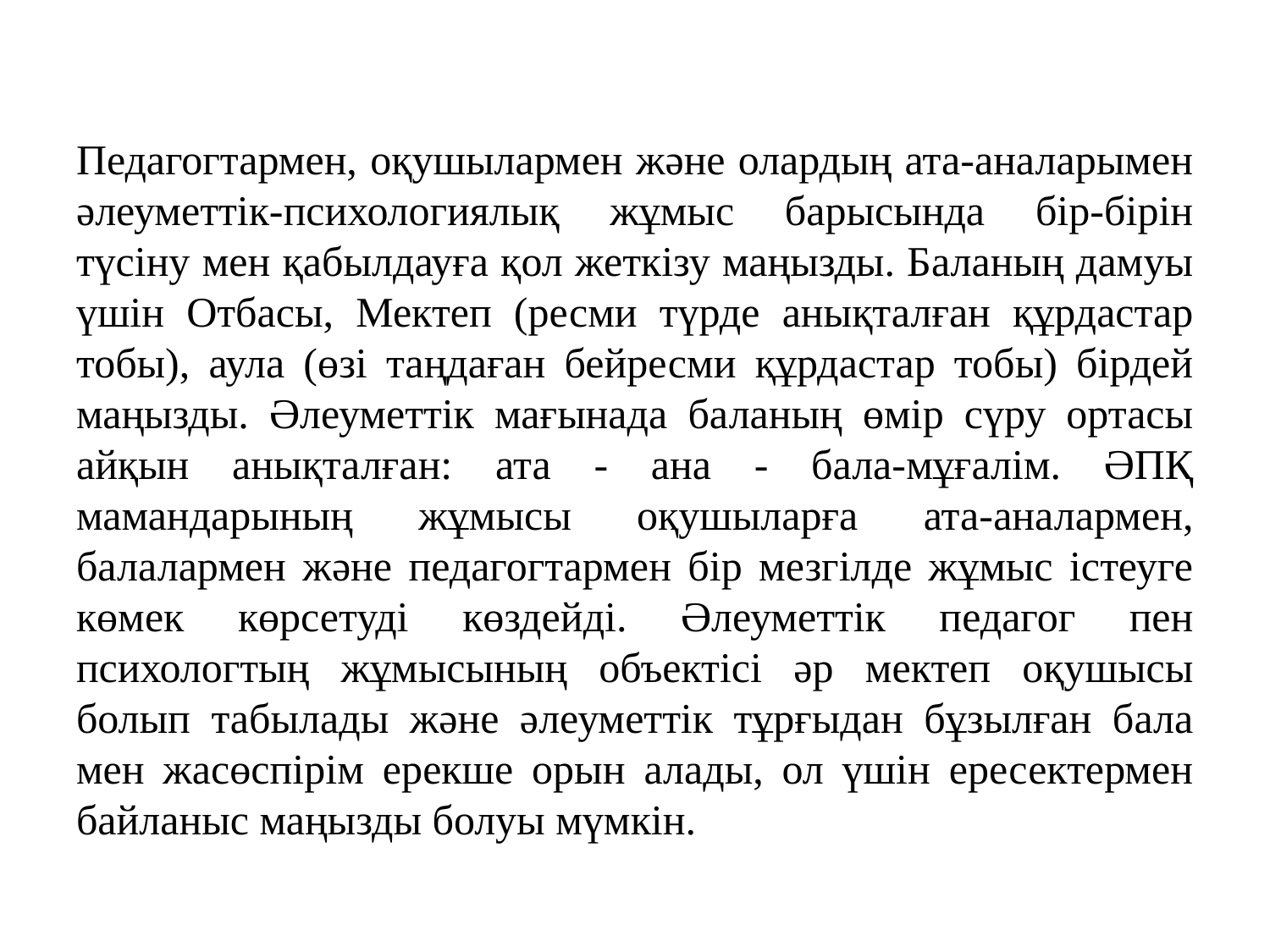

Педагогтармен, оқушылармен және олардың ата-аналарымен әлеуметтік-психологиялық жұмыс барысында бір-бірін түсіну мен қабылдауға қол жеткізу маңызды. Баланың дамуы үшін Отбасы, Мектеп (ресми түрде анықталған құрдастар тобы), аула (өзі таңдаған бейресми құрдастар тобы) бірдей маңызды. Әлеуметтік мағынада баланың өмір сүру ортасы айқын анықталған: ата - ана - бала-мұғалім. ӘПҚ мамандарының жұмысы оқушыларға ата-аналармен, балалармен және педагогтармен бір мезгілде жұмыс істеуге көмек көрсетуді көздейді. Әлеуметтік педагог пен психологтың жұмысының объектісі әр мектеп оқушысы болып табылады және әлеуметтік тұрғыдан бұзылған бала мен жасөспірім ерекше орын алады, ол үшін ересектермен байланыс маңызды болуы мүмкін.